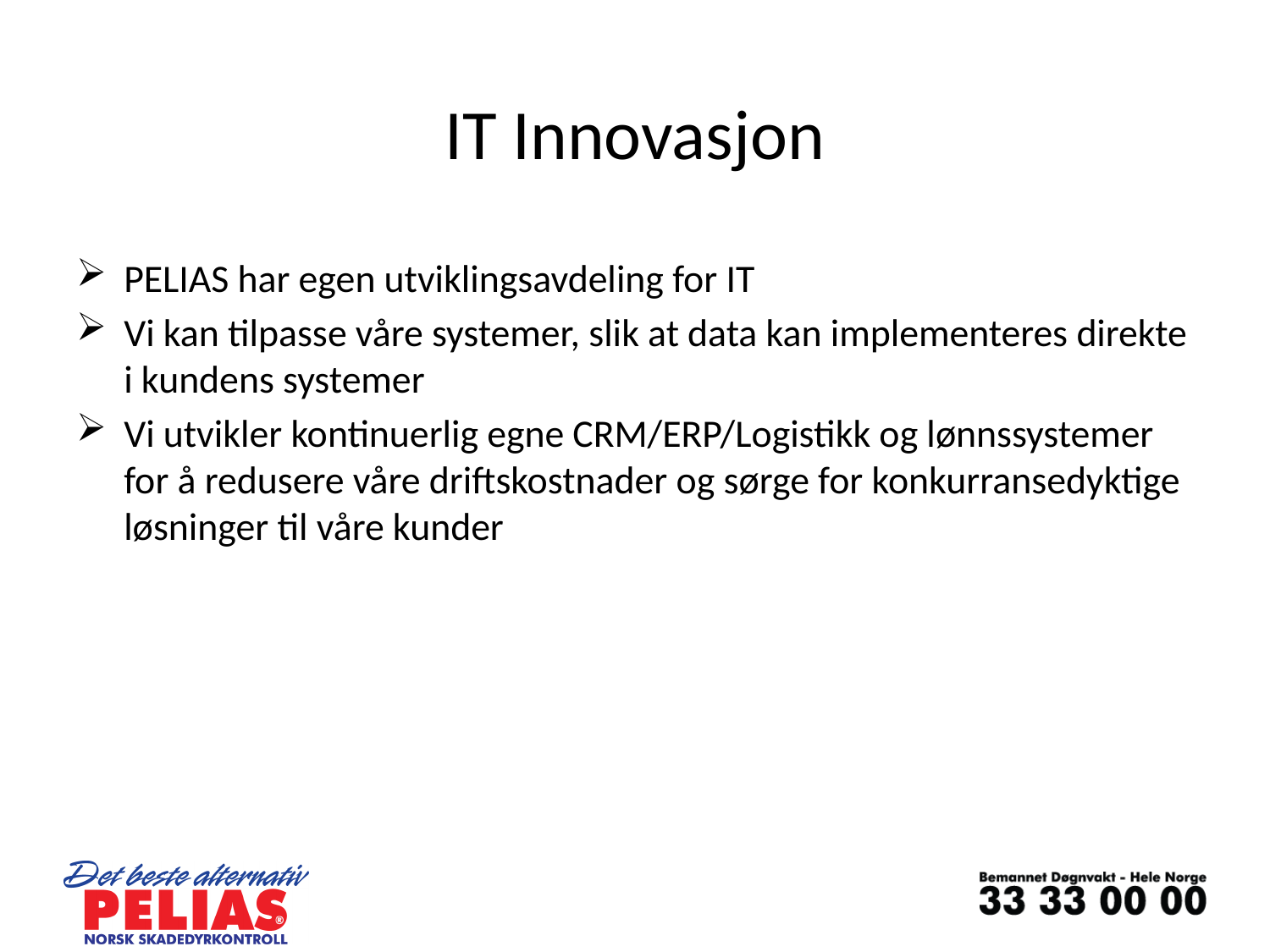

# IT Innovasjon
PELIAS har egen utviklingsavdeling for IT
Vi kan tilpasse våre systemer, slik at data kan implementeres direkte i kundens systemer
Vi utvikler kontinuerlig egne CRM/ERP/Logistikk og lønnssystemer for å redusere våre driftskostnader og sørge for konkurransedyktige løsninger til våre kunder